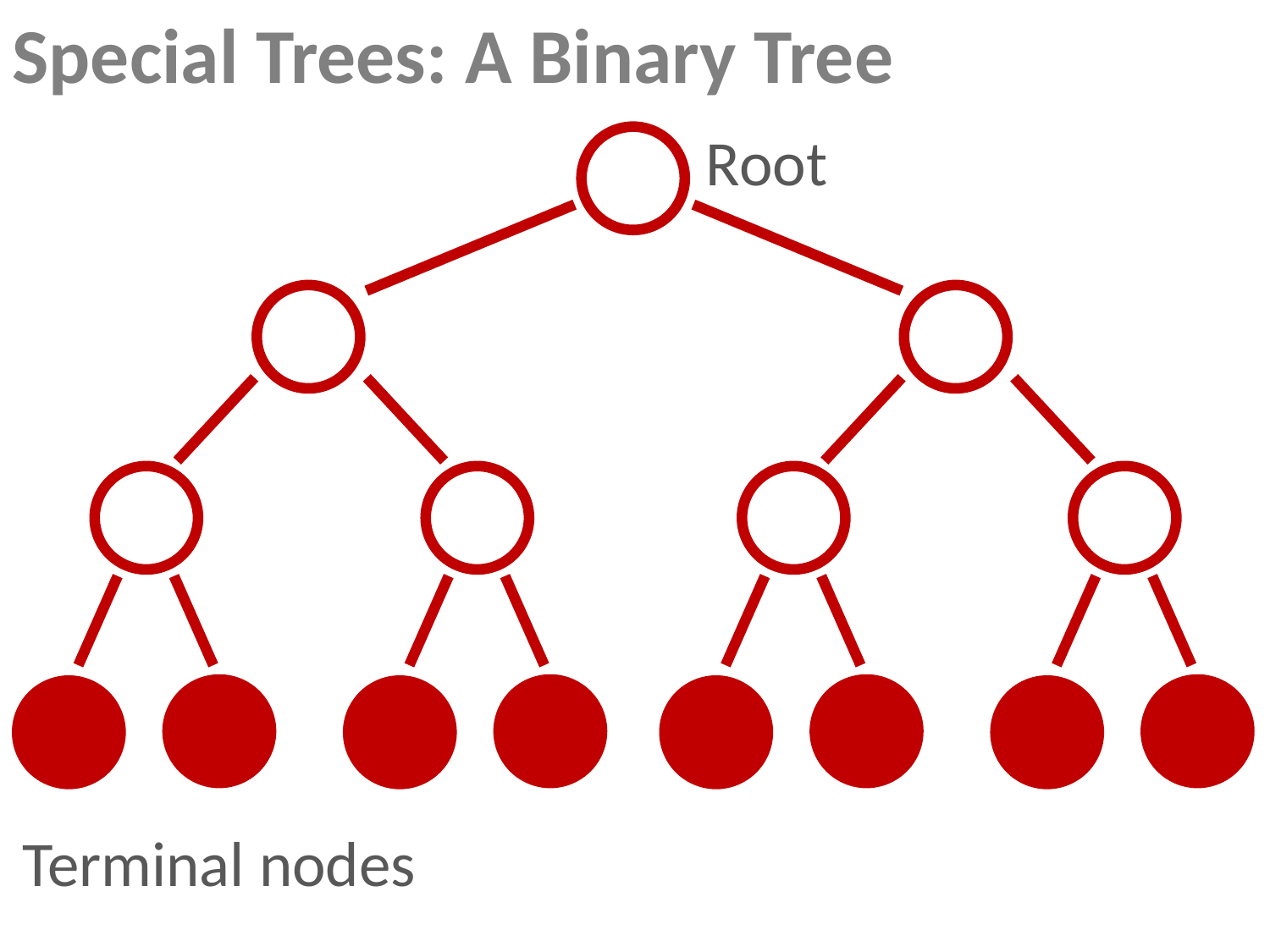

Special Trees: A Binary Tree
Root

Terminal nodes